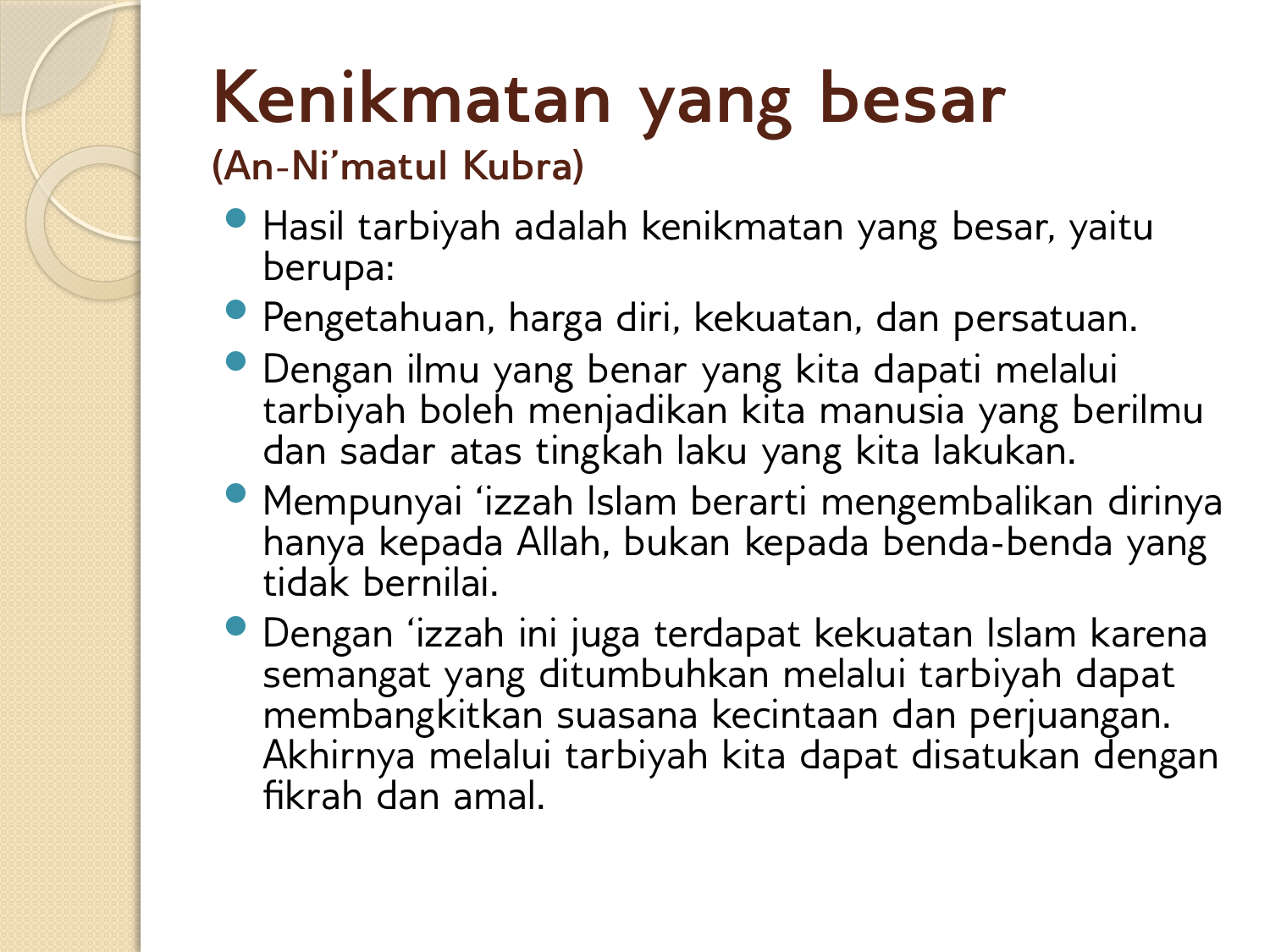

# Kenikmatan yang besar (An-Ni’matul Kubra)
Hasil tarbiyah adalah kenikmatan yang besar, yaitu berupa:
Pengetahuan, harga diri, kekuatan, dan persatuan.
Dengan ilmu yang benar yang kita dapati melalui tarbiyah boleh menjadikan kita manusia yang berilmu dan sadar atas tingkah laku yang kita lakukan.
Mempunyai ‘izzah Islam berarti mengembalikan dirinya hanya kepada Allah, bukan kepada benda-benda yang tidak bernilai.
Dengan ‘izzah ini juga terdapat kekuatan Islam karena semangat yang ditumbuhkan melalui tarbiyah dapat membangkitkan suasana kecintaan dan perjuangan. Akhirnya melalui tarbiyah kita dapat disatukan dengan fikrah dan amal.